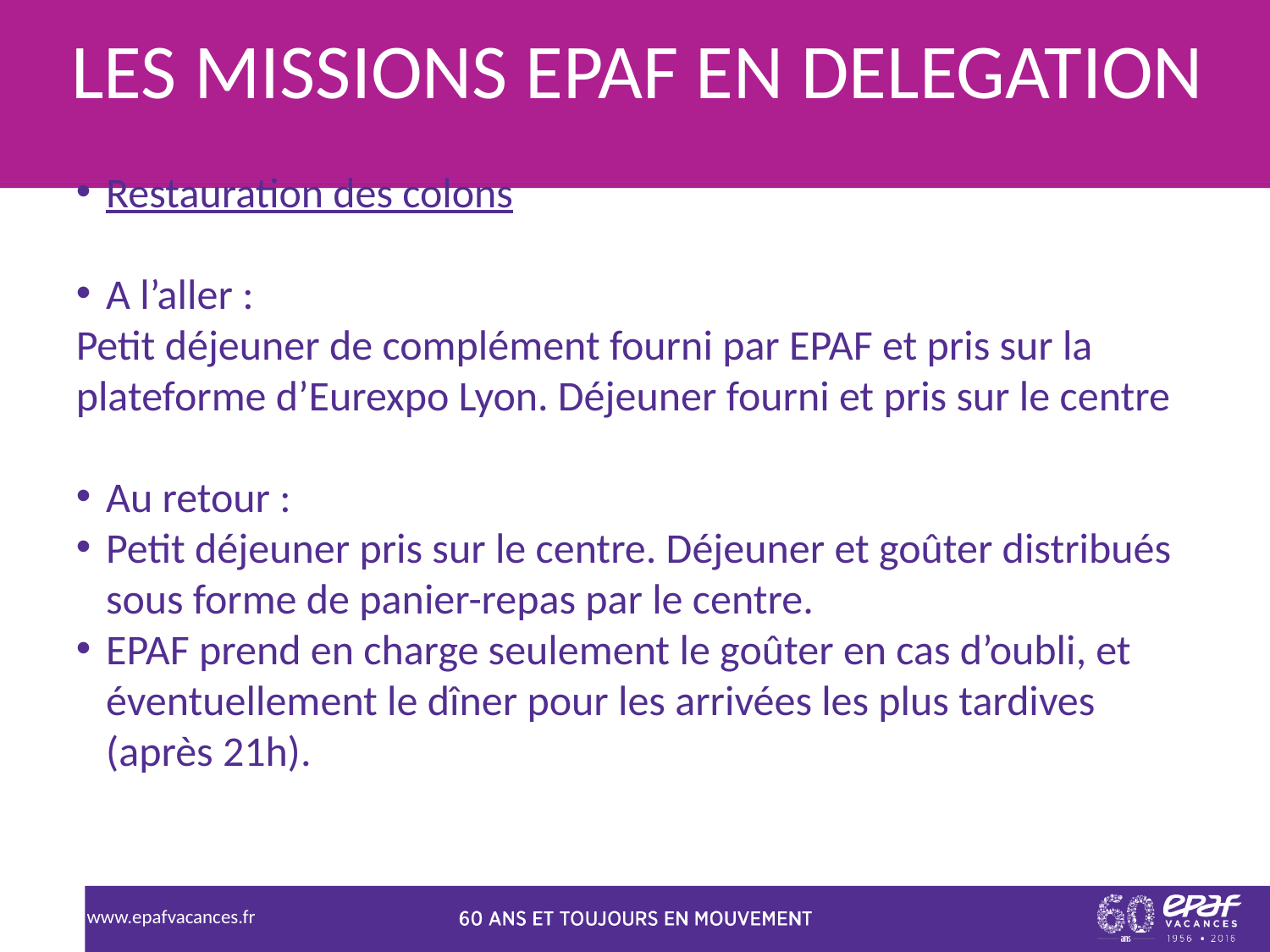

LES MISSIONS EPAF EN DELEGATION
Restauration des colons

A l’aller :
Petit déjeuner de complément fourni par EPAF et pris sur la plateforme d’Eurexpo Lyon. Déjeuner fourni et pris sur le centre

Au retour :
Petit déjeuner pris sur le centre. Déjeuner et goûter distribués sous forme de panier-repas par le centre.
EPAF prend en charge seulement le goûter en cas d’oubli, et éventuellement le dîner pour les arrivées les plus tardives (après 21h).